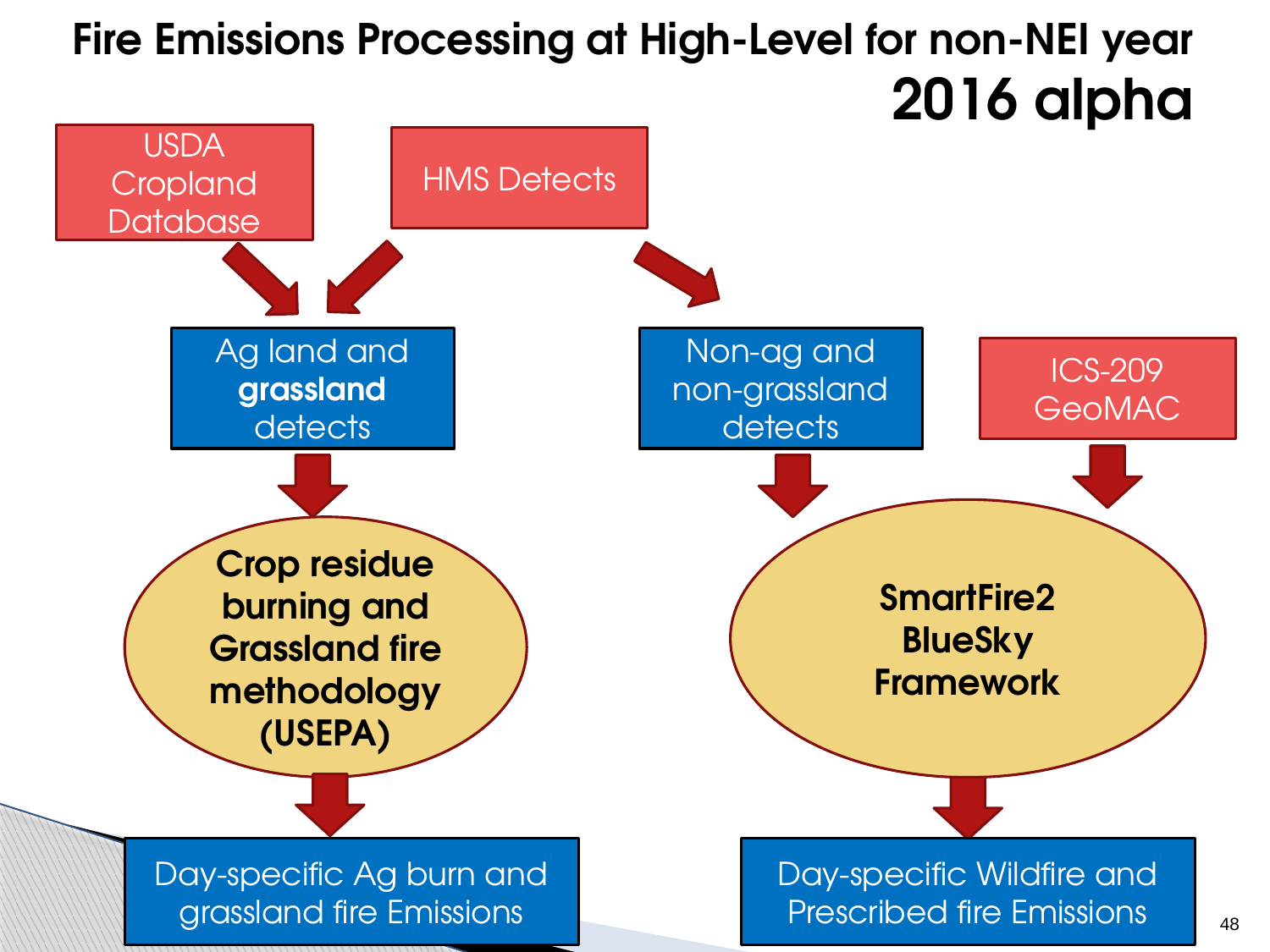

Fire Emissions Processing at High-Level for non-NEI year
2016 alpha
USDA Cropland Database
HMS Detects

Ag land and grassland detects
Non-ag and non-grassland detects
ICS-209
GeoMAC

SmartFire2
BlueSky Framework
Crop residue burning and Grassland fire methodology (USEPA)

Day-specific Ag burn and grassland fire Emissions
Day-specific Wildfire and Prescribed fire Emissions
48